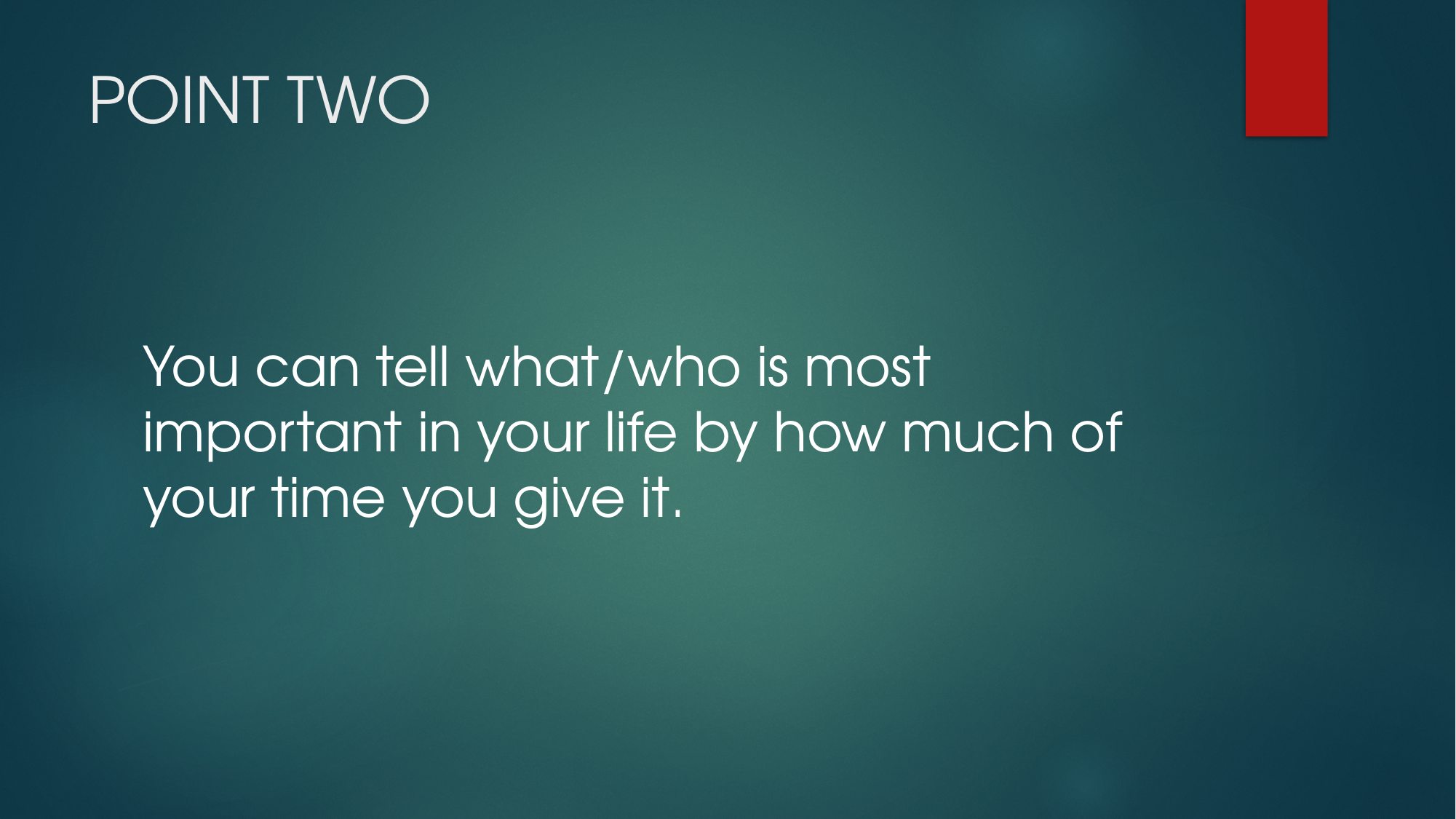

# POINT TWO

You can tell what/who is most important in your life by how much of your time you give it.